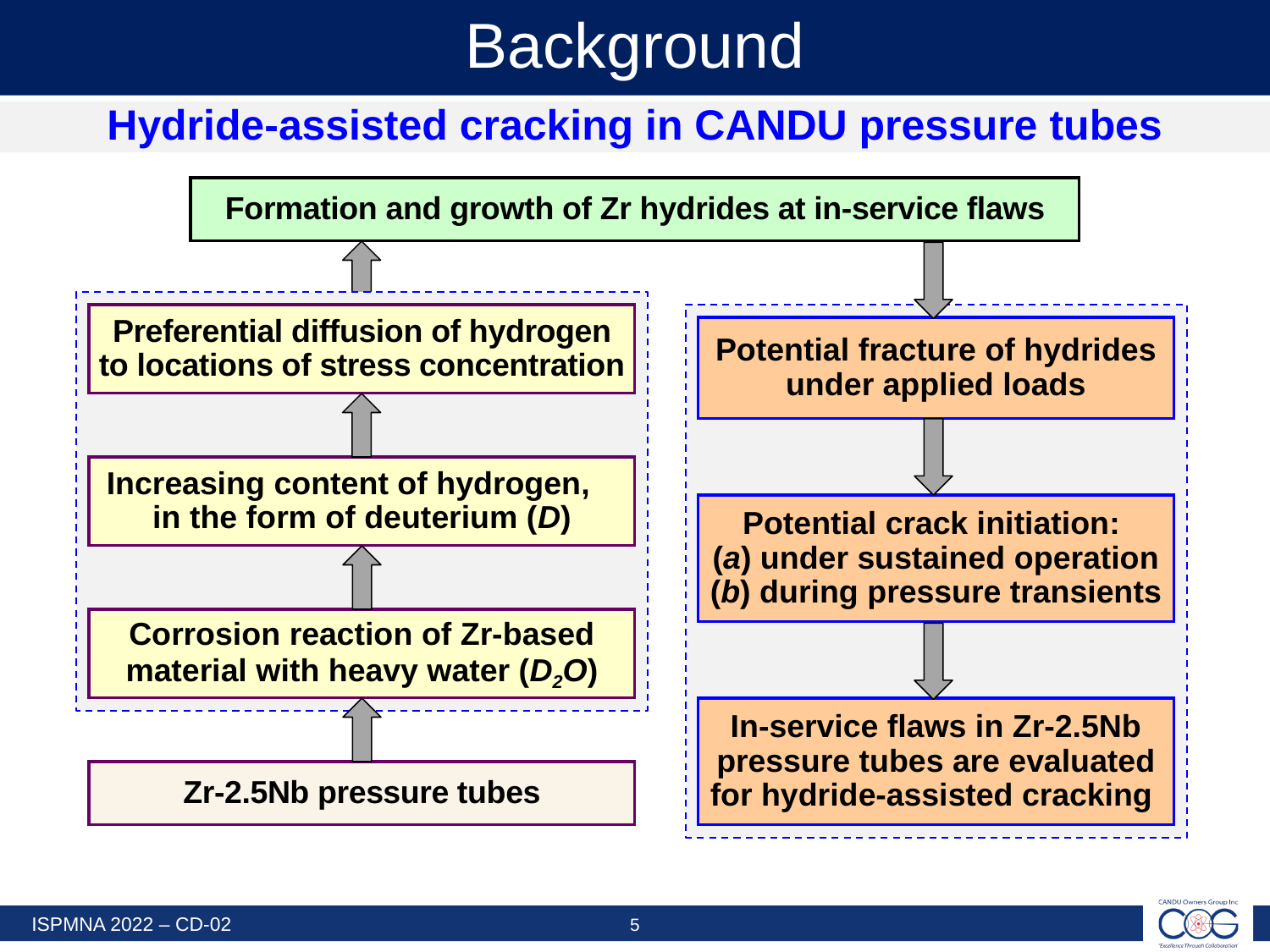

# Background
Hydride-assisted cracking in CANDU pressure tubes
Formation and growth of Zr hydrides at in-service flaws

Preferential diffusion of hydrogen to locations of stress concentration

Increasing content of hydrogen,    in the form of deuterium (D)

Corrosion reaction of Zr-based material with heavy water (D2O)

Potential fracture of hydrides under applied loads

Potential crack initiation:
(a) under sustained operation
(b) during pressure transients

In-service flaws in Zr-2.5Nb pressure tubes are evaluated for hydride-assisted cracking

Zr-2.5Nb pressure tubes